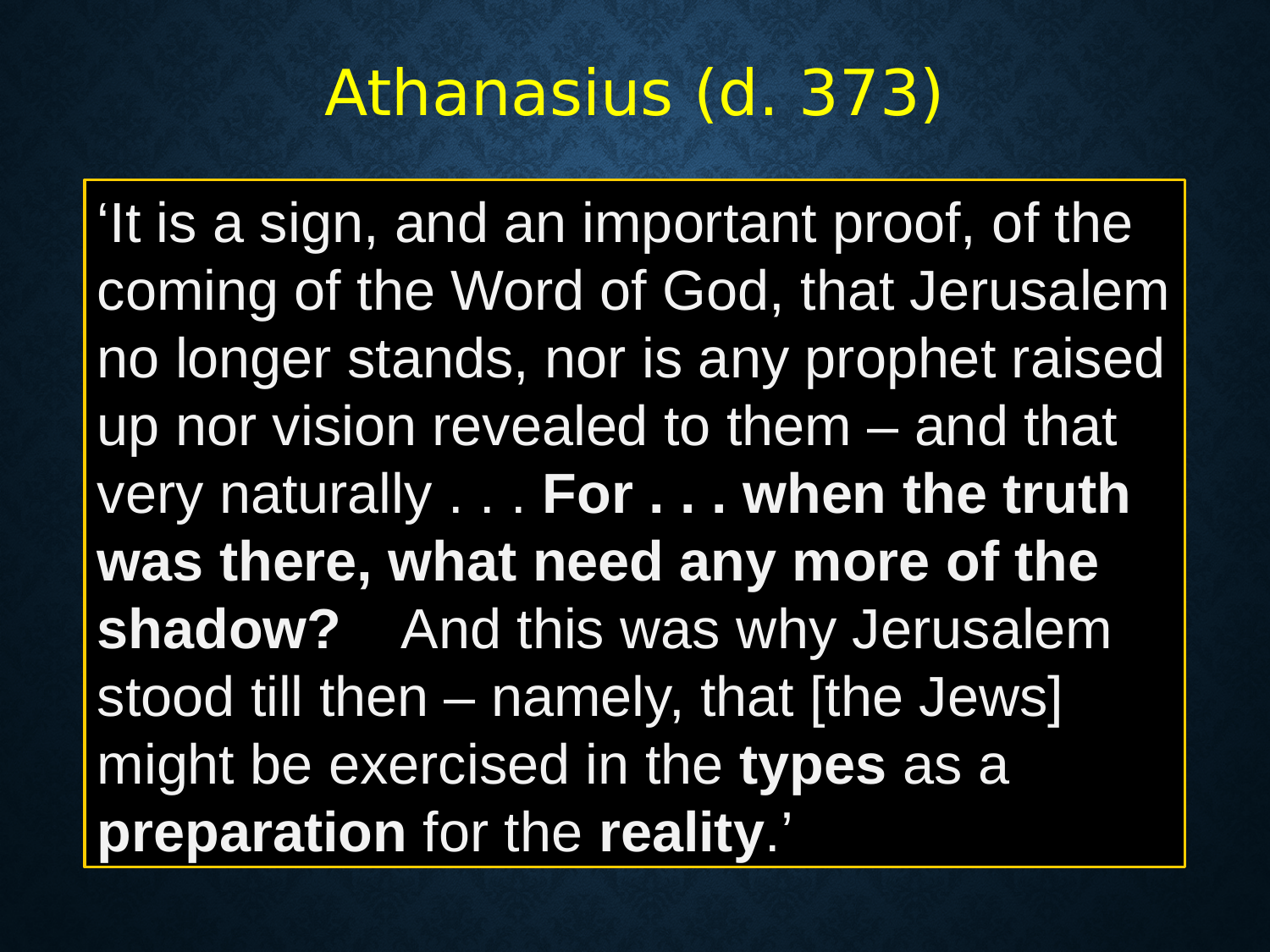

# Athanasius (d. 373)

‘It is a sign, and an important proof, of the coming of the Word of God, that Jerusalem no longer stands, nor is any prophet raised up nor vision revealed to them – and that very naturally . . . For . . . when the truth was there, what need any more of the shadow?    And this was why Jerusalem stood till then – namely, that [the Jews] might be exercised in the types as a preparation for the reality.’